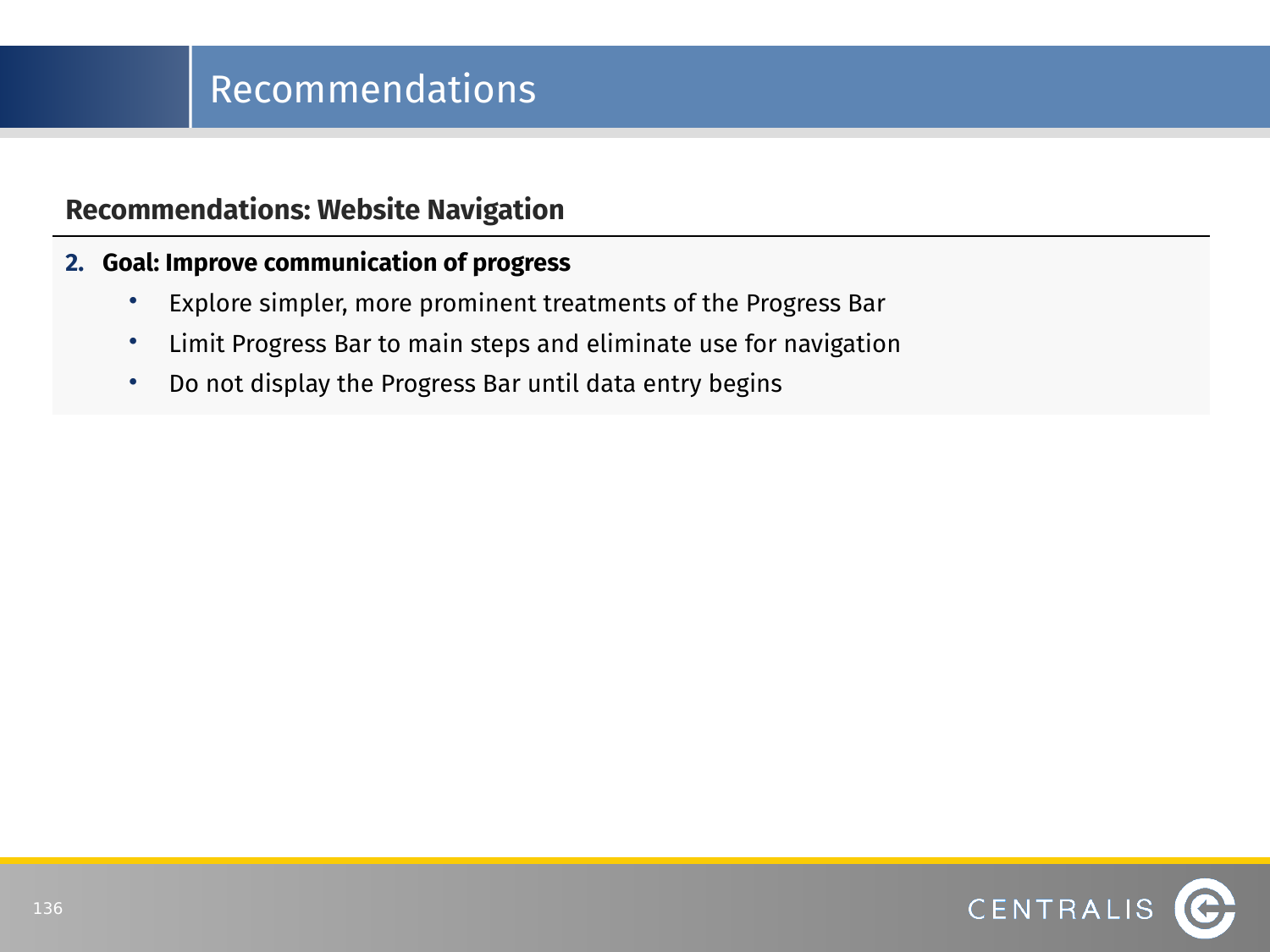

Recommendations
| Recommendations: Website Navigation |
| --- |
| Goal: Improve communication of progress Explore simpler, more prominent treatments of the Progress Bar Limit Progress Bar to main steps and eliminate use for navigation Do not display the Progress Bar until data entry begins |
    136